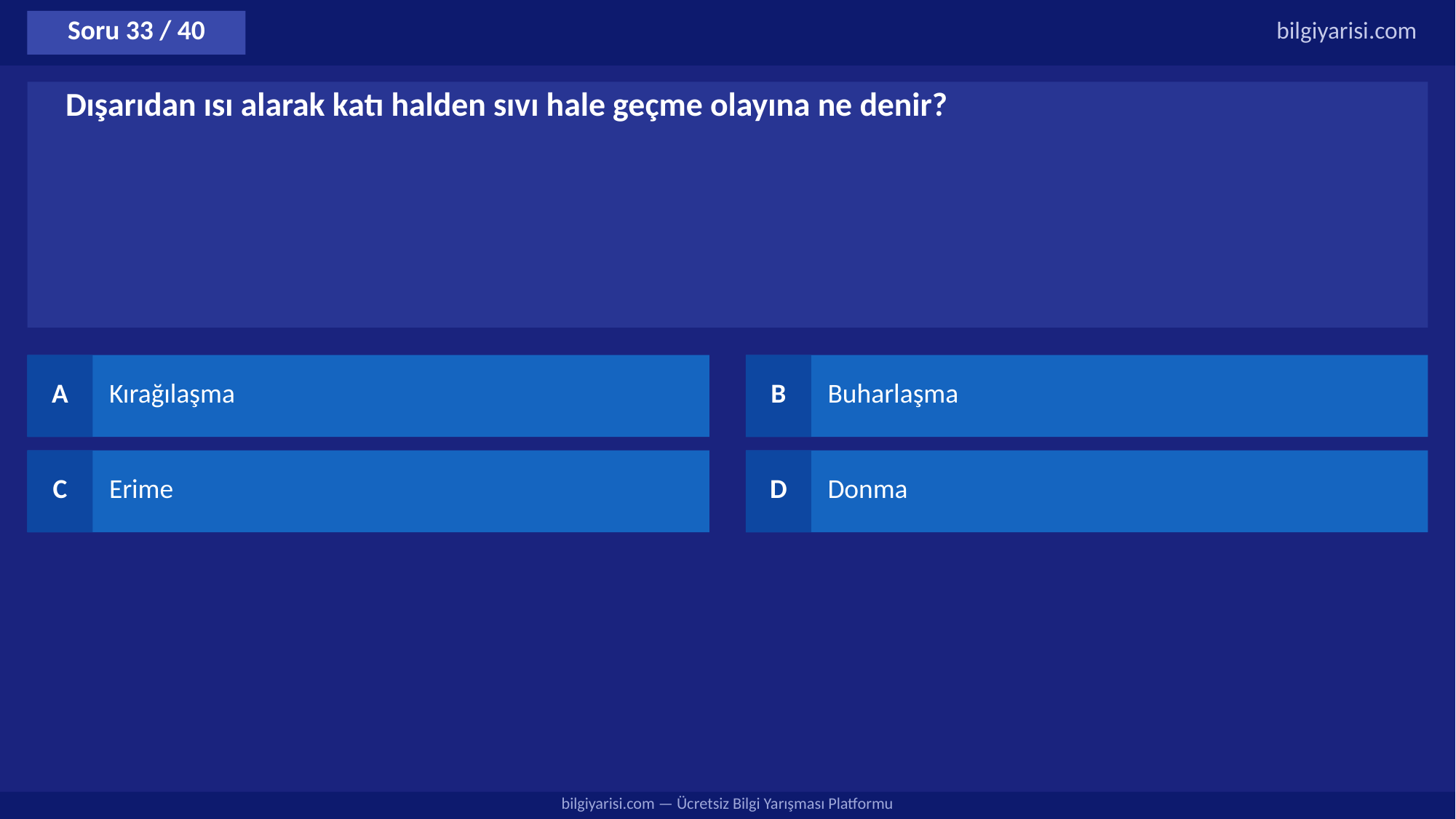

Soru 33 / 40
bilgiyarisi.com

Dışarıdan ısı alarak katı halden sıvı hale geçme olayına ne denir?

A
Kırağılaşma

B
Buharlaşma

C
Erime

D
Donma
bilgiyarisi.com — Ücretsiz Bilgi Yarışması Platformu